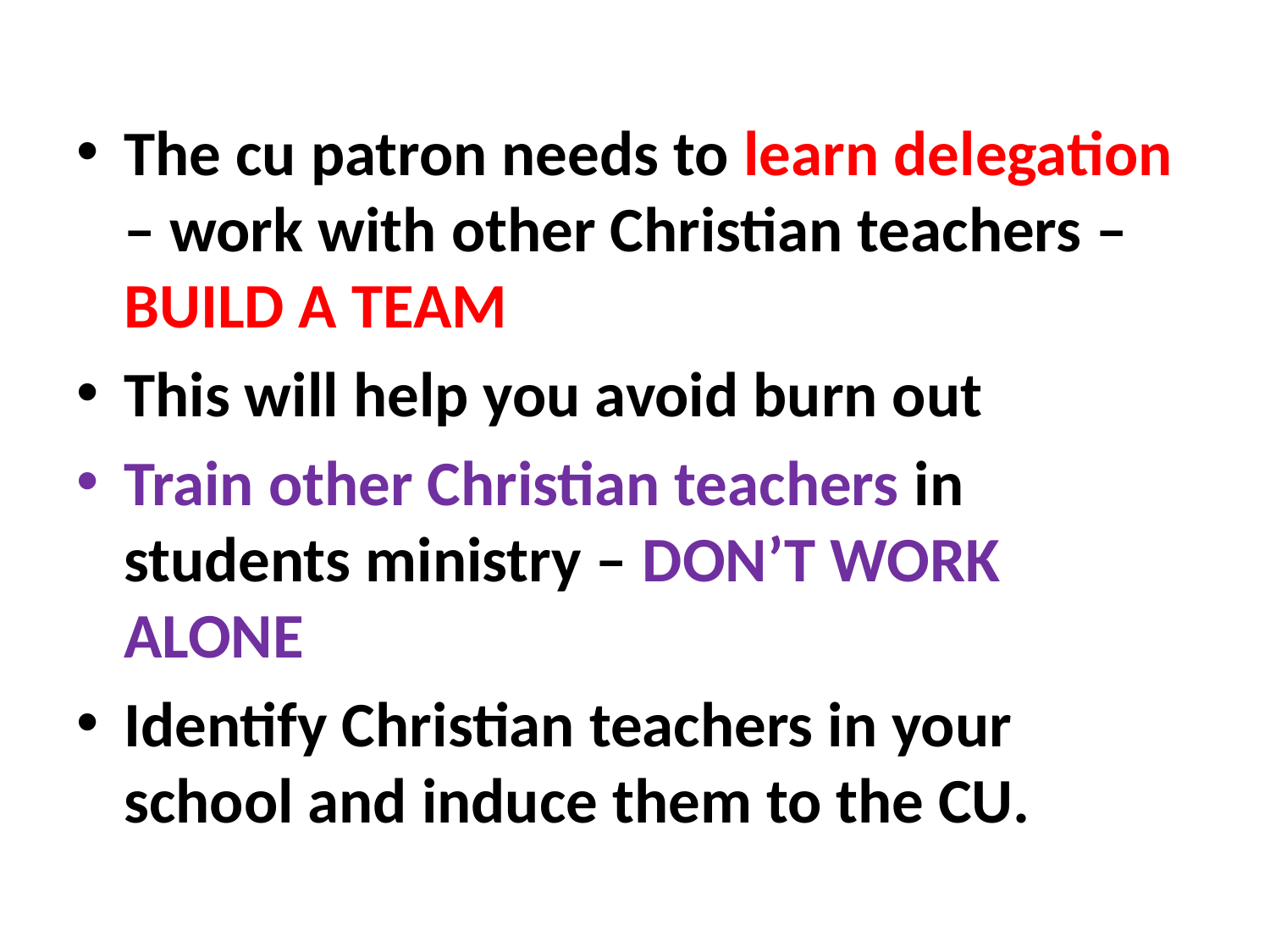

#
The cu patron needs to learn delegation – work with other Christian teachers – BUILD A TEAM
This will help you avoid burn out
Train other Christian teachers in students ministry – DON’T WORK ALONE
Identify Christian teachers in your school and induce them to the CU.